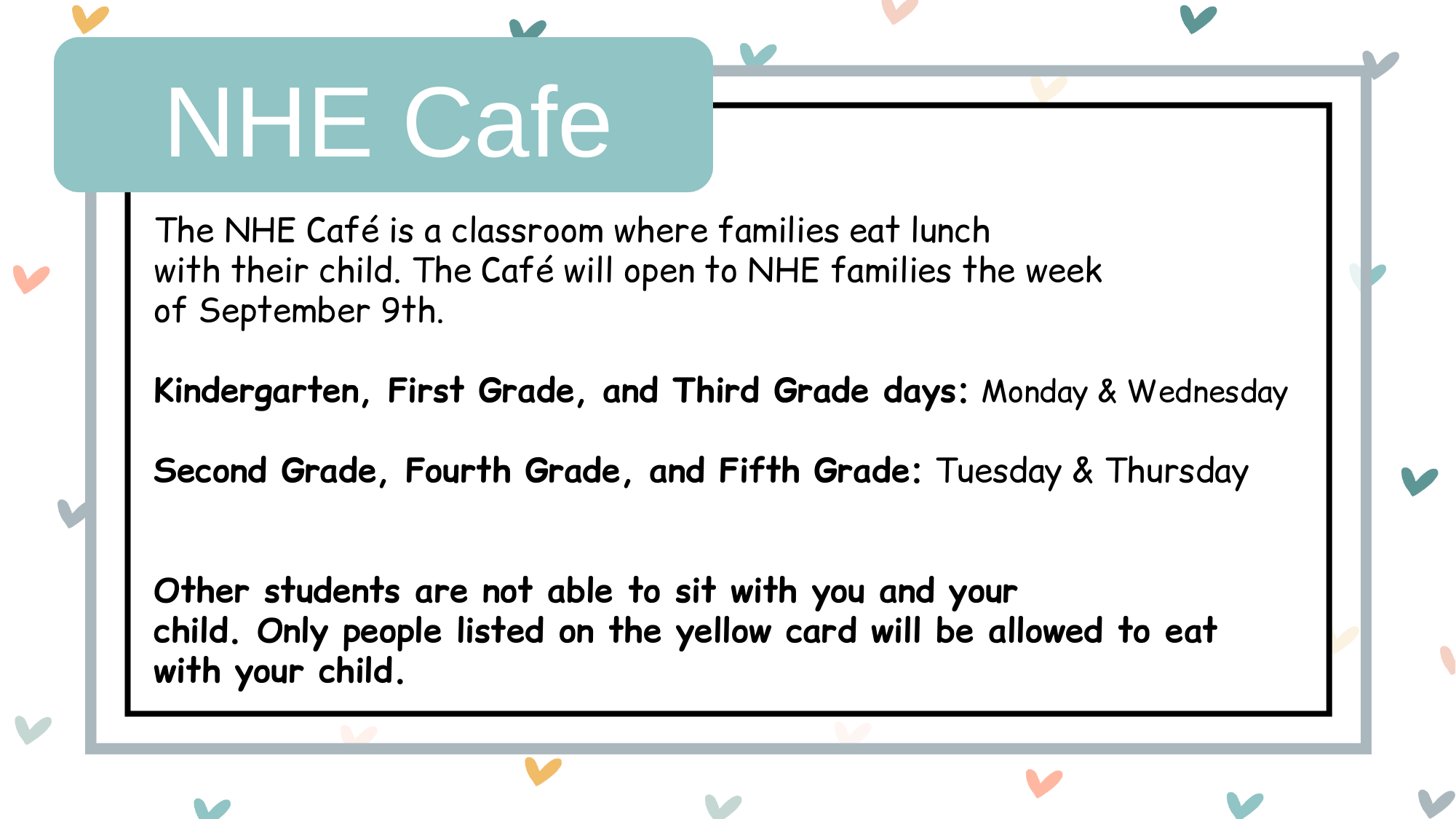

NHE Cafe
The NHE Café is a classroom where families eat lunch with their child. The Café will open to NHE families the week of September 9th.

Kindergarten, First Grade, and Third Grade days: Monday & Wednesday

Second Grade, Fourth Grade, and Fifth Grade: Tuesday & Thursday

Other students are not able to sit with you and your child. Only people listed on the yellow card will be allowed to eat with your child.